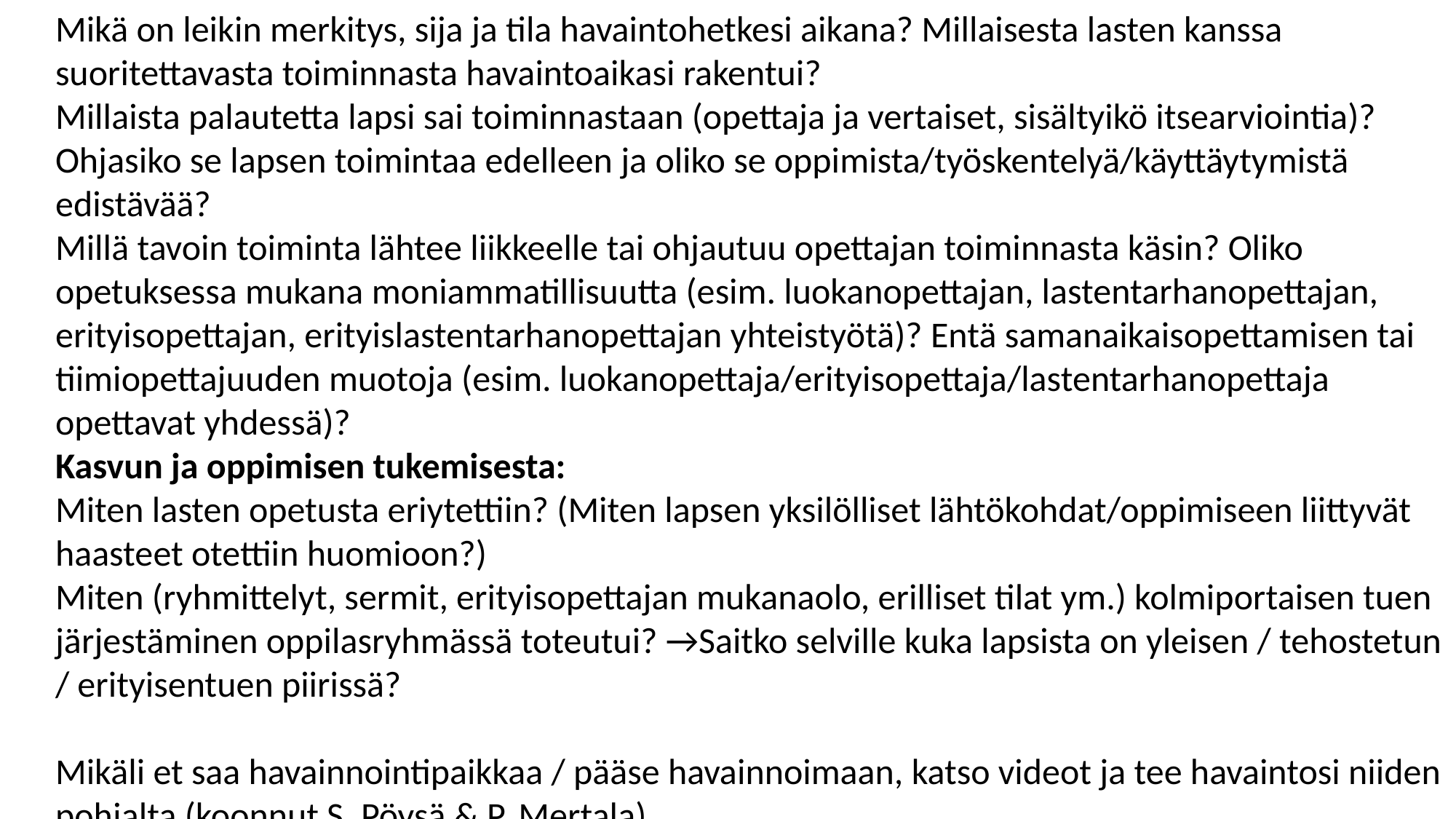

Mikä on leikin merkitys, sija ja tila havaintohetkesi aikana? Millaisesta lasten kanssa suoritettavasta toiminnasta havaintoaikasi rakentui?
Millaista palautetta lapsi sai toiminnastaan (opettaja ja vertaiset, sisältyikö itsearviointia)? Ohjasiko se lapsen toimintaa edelleen ja oliko se oppimista/työskentelyä/käyttäytymistä edistävää?
Millä tavoin toiminta lähtee liikkeelle tai ohjautuu opettajan toiminnasta käsin? Oliko opetuksessa mukana moniammatillisuutta (esim. luokanopettajan, lastentarhanopettajan, erityisopettajan, erityislastentarhanopettajan yhteistyötä)? Entä samanaikaisopettamisen tai tiimiopettajuuden muotoja (esim. luokanopettaja/erityisopettaja/lastentarhanopettaja opettavat yhdessä)?
Kasvun ja oppimisen tukemisesta:
Miten lasten opetusta eriytettiin? (Miten lapsen yksilölliset lähtökohdat/oppimiseen liittyvät haasteet otettiin huomioon?)
Miten (ryhmittelyt, sermit, erityisopettajan mukanaolo, erilliset tilat ym.) kolmiportaisen tuen järjestäminen oppilasryhmässä toteutui? →Saitko selville kuka lapsista on yleisen / tehostetun / erityisentuen piirissä?

Mikäli et saa havainnointipaikkaa / pääse havainnoimaan, katso videot ja tee havaintosi niiden pohjalta (koonnut S. Pöysä & P. Mertala)